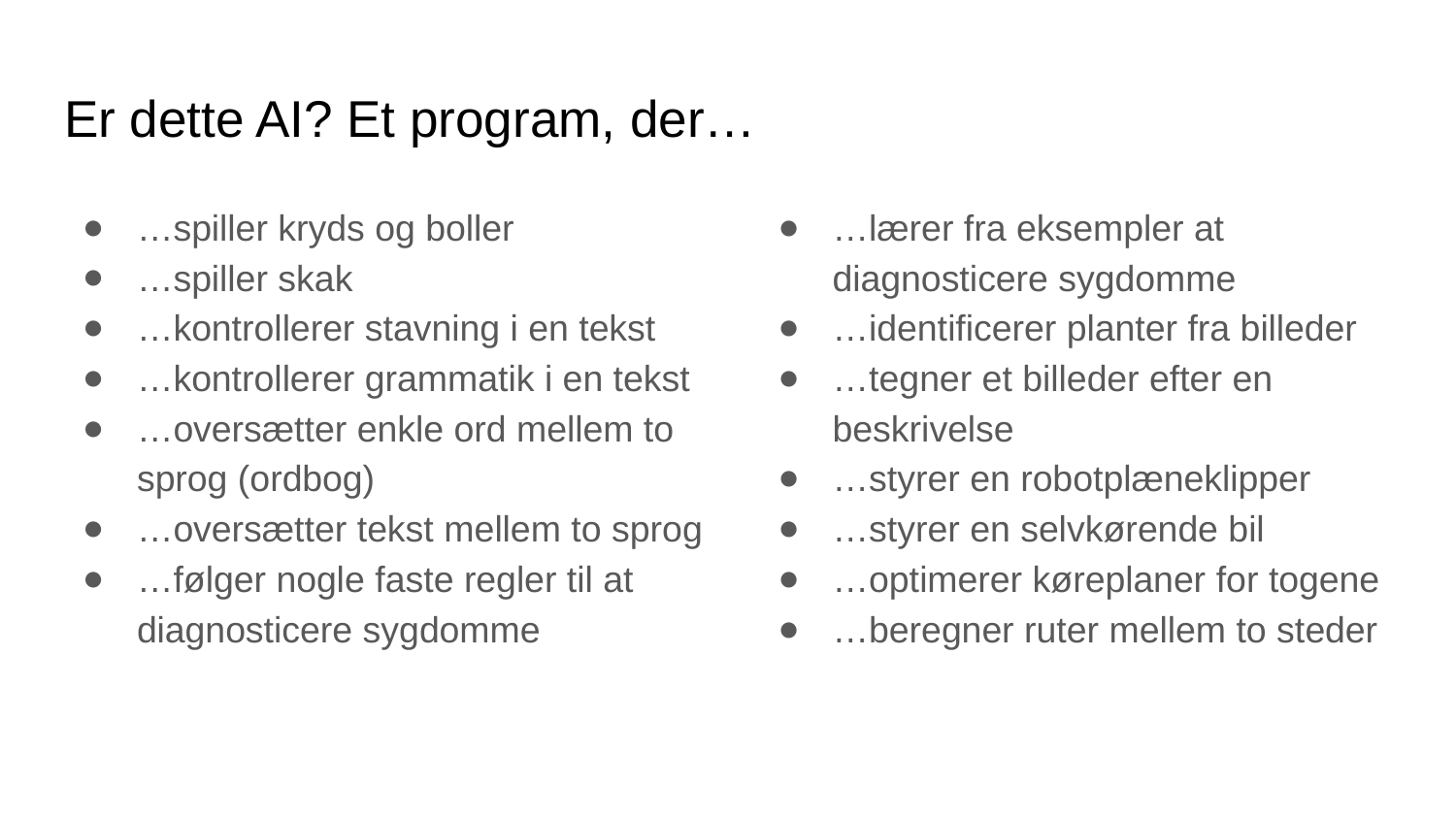

# Er dette AI? Et program, der…
…spiller kryds og boller
…spiller skak
…kontrollerer stavning i en tekst
…kontrollerer grammatik i en tekst
…oversætter enkle ord mellem to sprog (ordbog)
…oversætter tekst mellem to sprog
…følger nogle faste regler til at diagnosticere sygdomme
…lærer fra eksempler at diagnosticere sygdomme
…identificerer planter fra billeder
…tegner et billeder efter en beskrivelse
…styrer en robotplæneklipper
…styrer en selvkørende bil
…optimerer køreplaner for togene
…beregner ruter mellem to steder